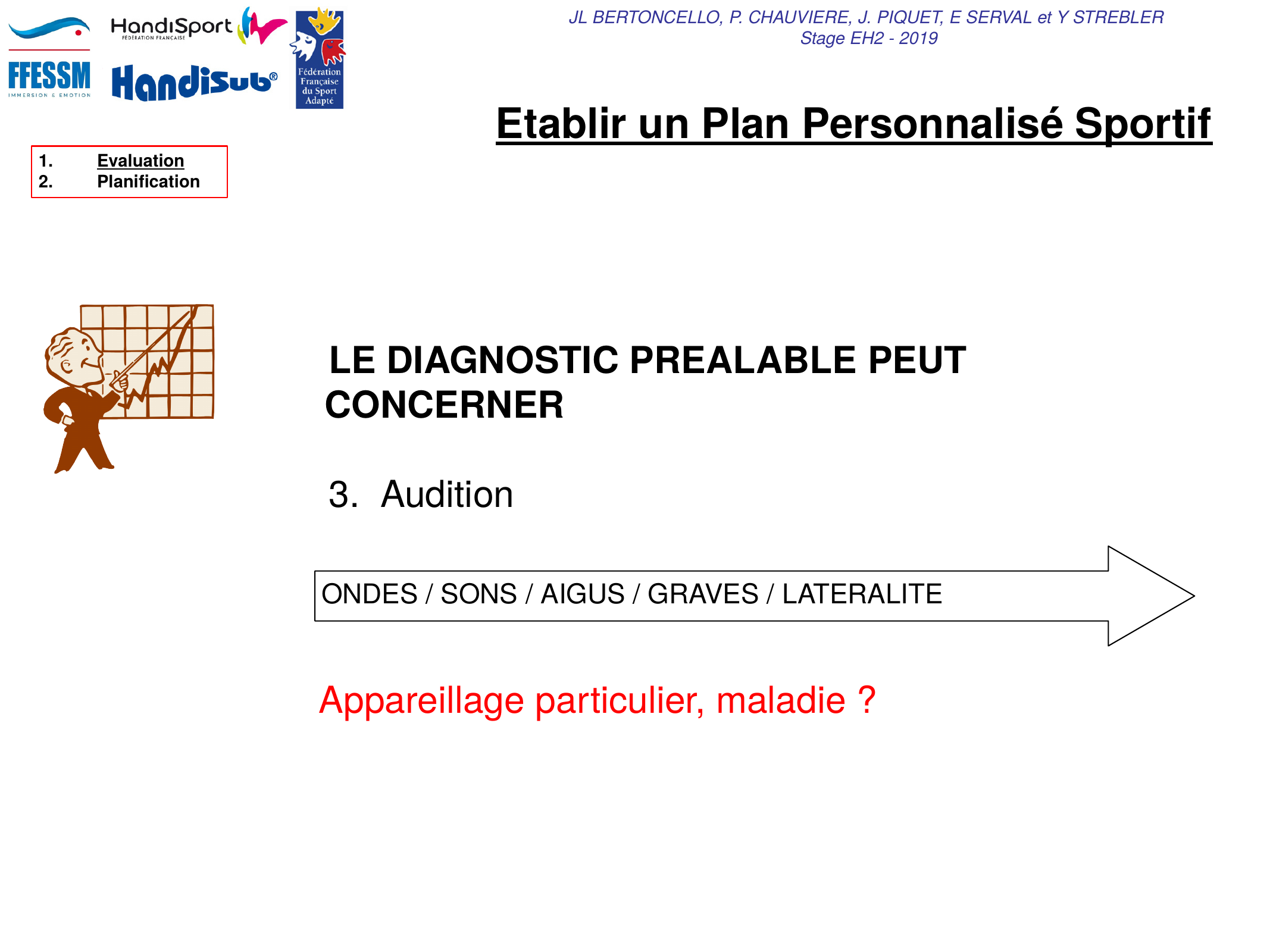

Etablir un Plan Personnalisé Sportif
LE DIAGNOSTIC PREALABLE PEUT CONCERNER

3.  Audition

ONDES / SONS / AIGUS / GRAVES / LATERALITE
Appareillage particulier, maladie ?